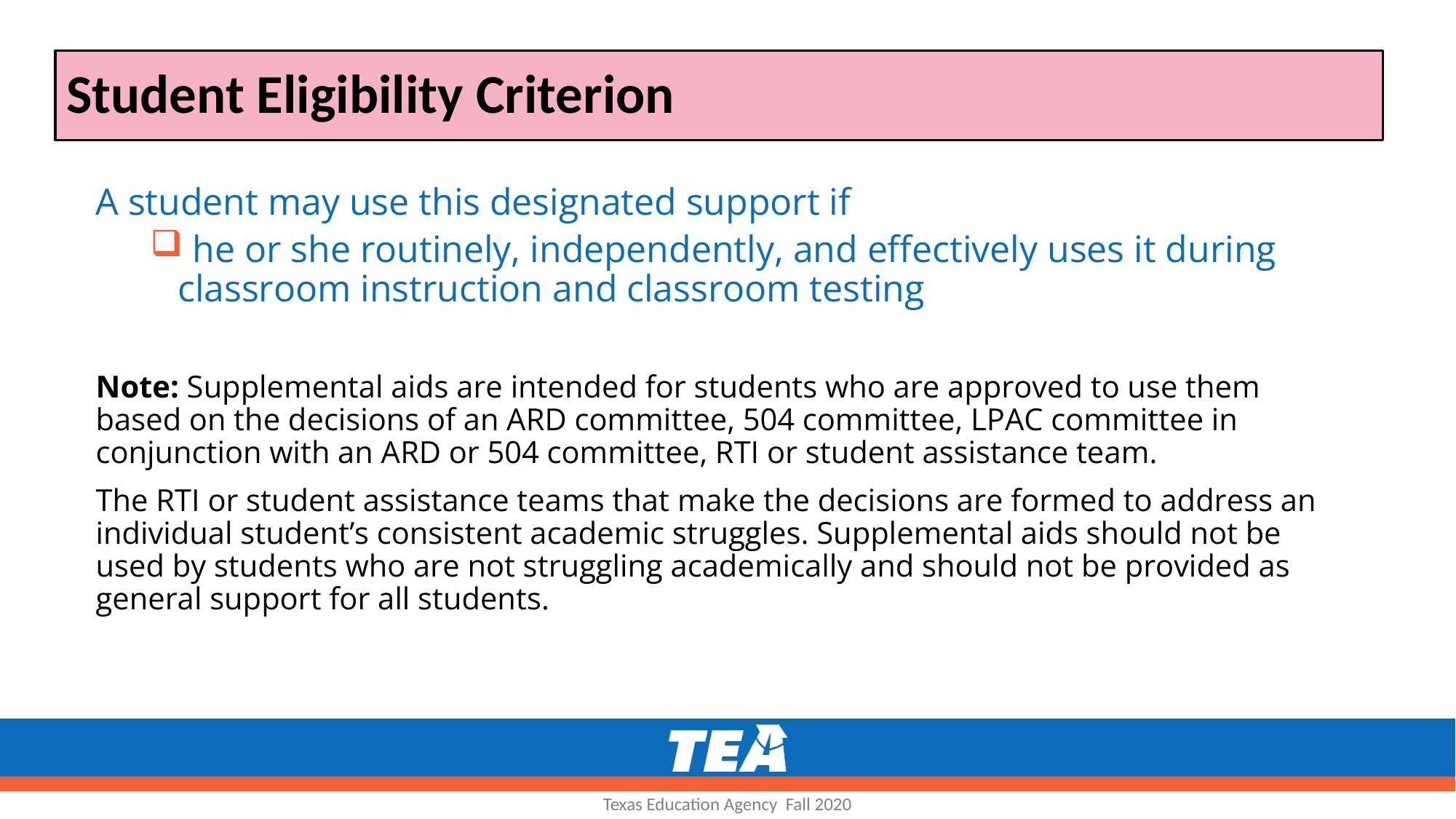

# Student Eligibility Criterion
A student may use this designated support if
 he or she routinely, independently, and effectively uses it during classroom instruction and classroom testing

Note: Supplemental aids are intended for students who are approved to use them based on the decisions of an ARD committee, 504 committee, LPAC committee in conjunction with an ARD or 504 committee, RTI or student assistance team.
The RTI or student assistance teams that make the decisions are formed to address an individual student’s consistent academic struggles. Supplemental aids should not be used by students who are not struggling academically and should not be provided as general support for all students.

Texas Education Agency  Fall 2020